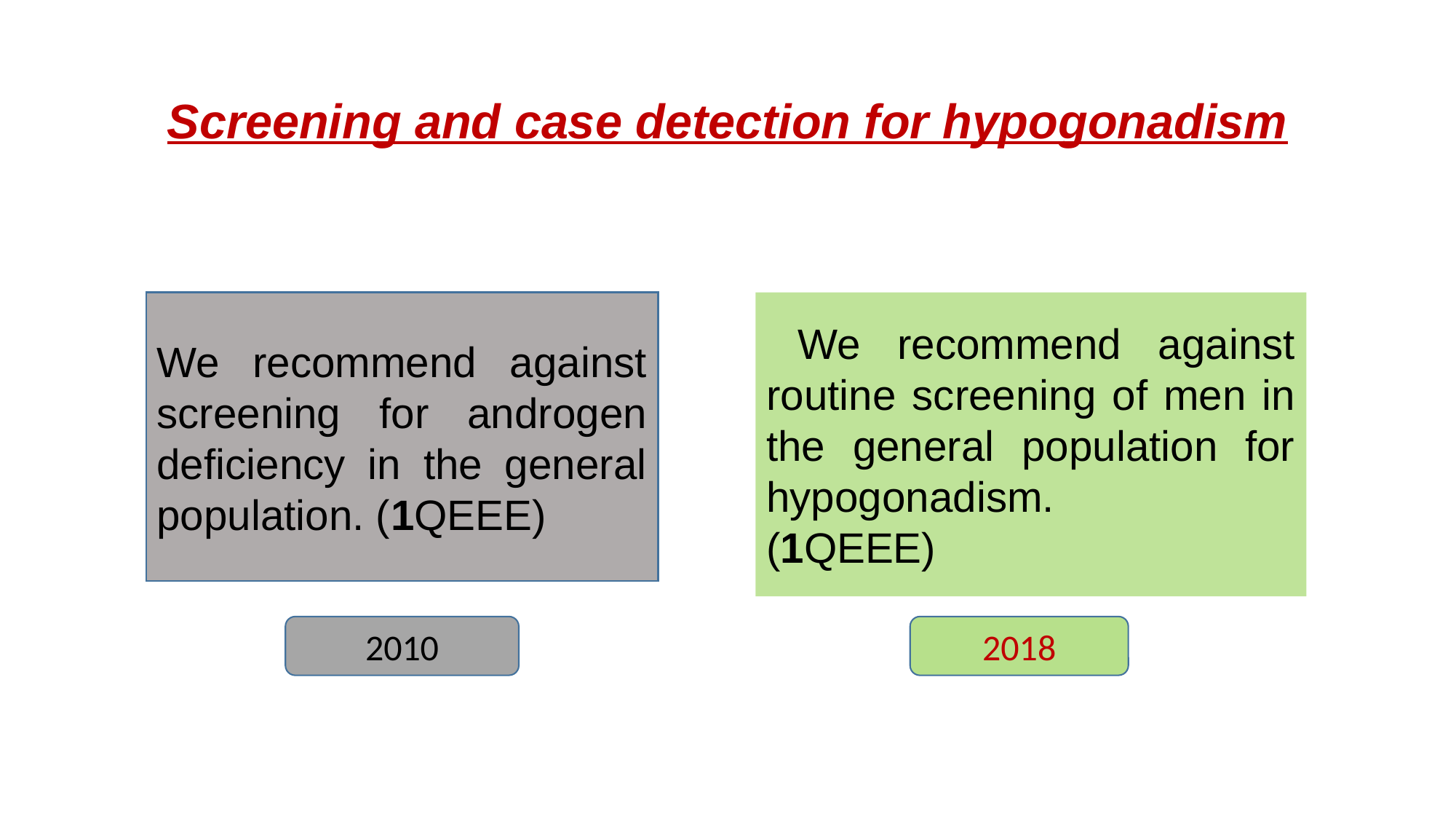

# Screening and case detection for hypogonadism

We recommend against screening for androgen deficiency in the general population. (1QEEE)
 We recommend against routine screening of men in the general population for hypogonadism.
(1QEEE)
2010
2018